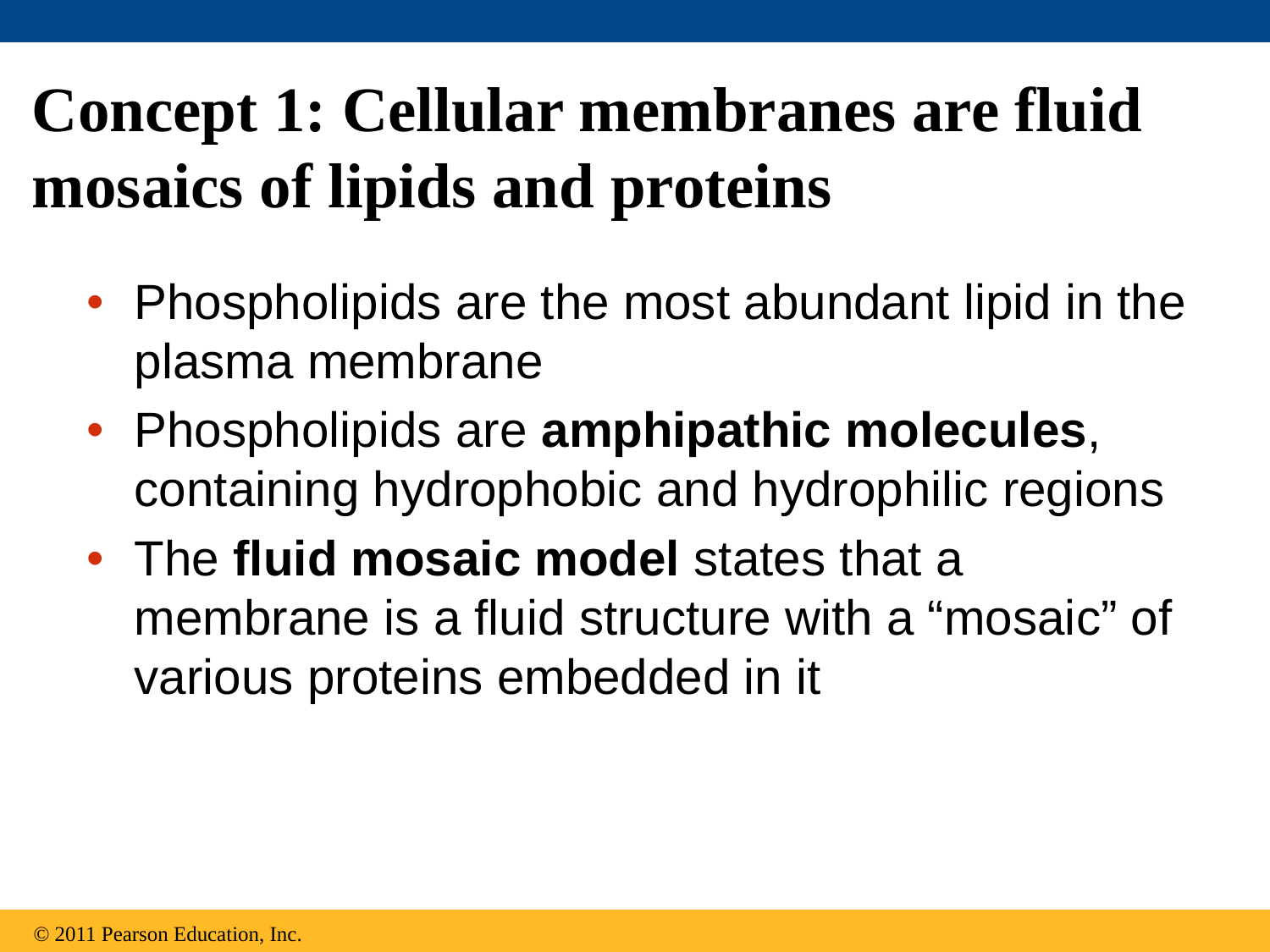

# Concept 1: Cellular membranes are fluid mosaics of lipids and proteins
Phospholipids are the most abundant lipid in the plasma membrane
Phospholipids are amphipathic molecules, containing hydrophobic and hydrophilic regions
The fluid mosaic model states that a membrane is a fluid structure with a “mosaic” of various proteins embedded in it

© 2011 Pearson Education, Inc.